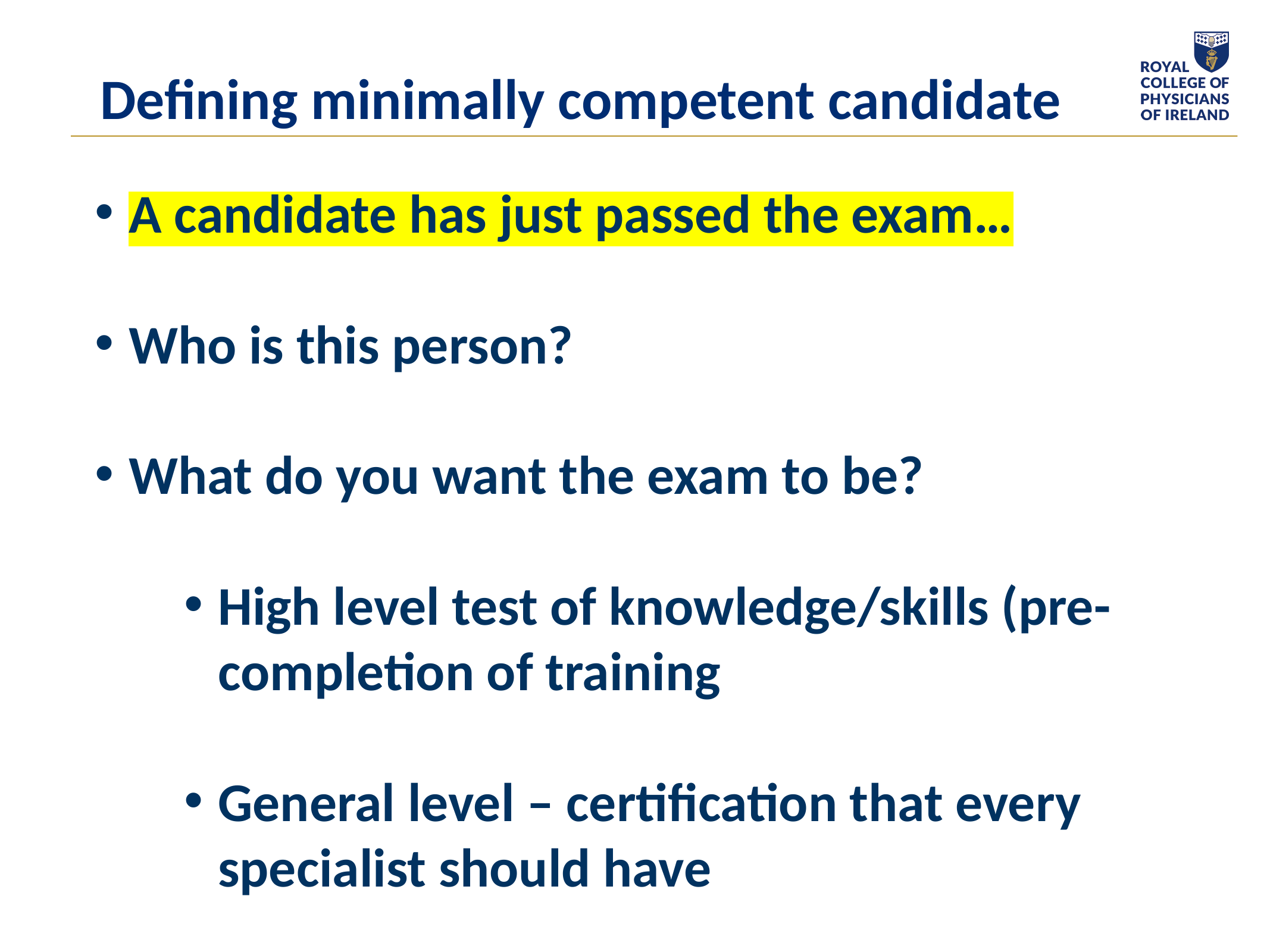

# Defining minimally competent candidate
A candidate has just passed the exam…

Who is this person?

What do you want the exam to be?

High level test of knowledge/skills (pre-completion of training

General level – certification that every specialist should have